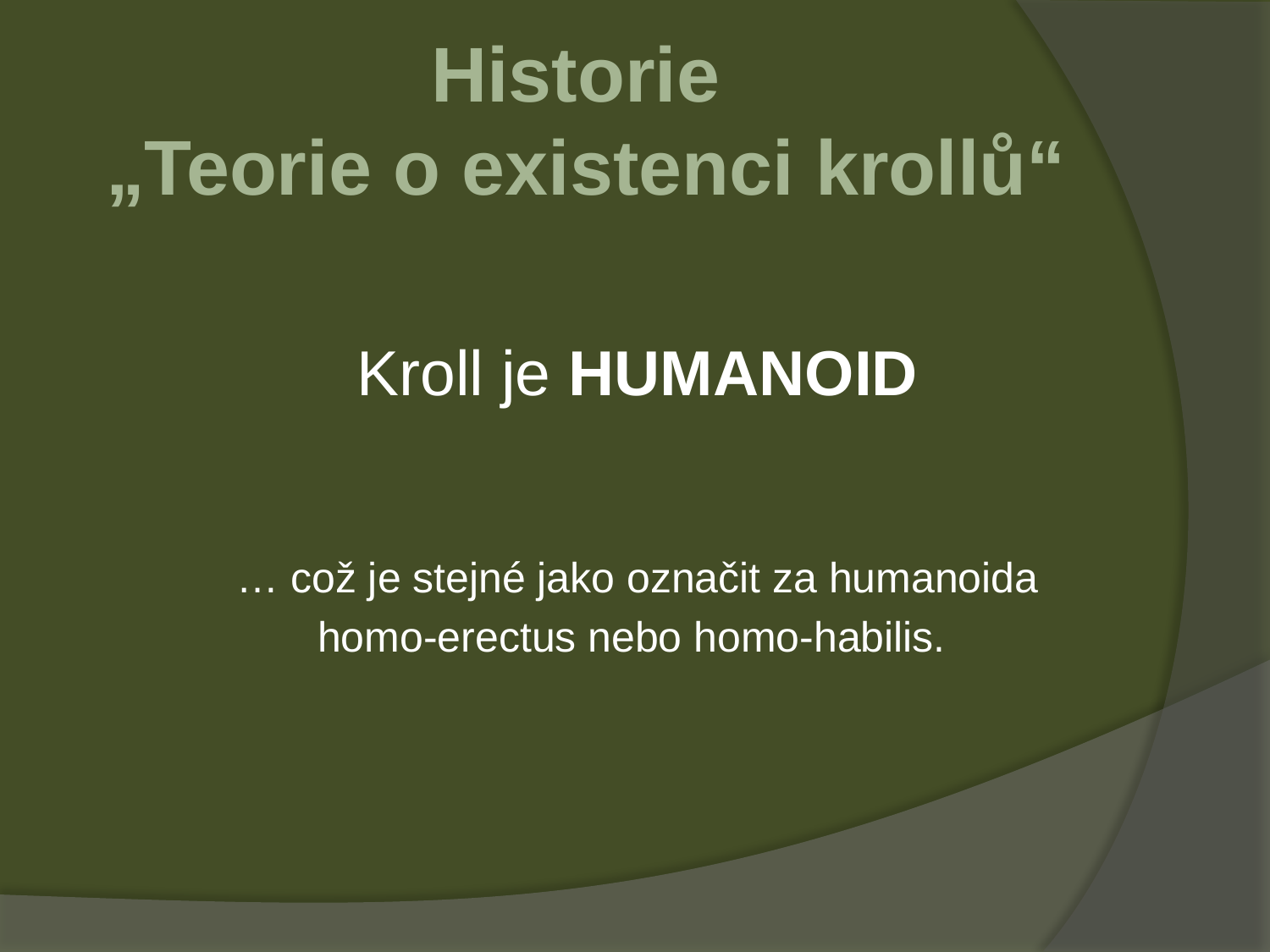

# Historie „Teorie o existenci krollů“
Kroll je HUMANOID

… což je stejné jako označit za humanoida
homo-erectus nebo homo-habilis.